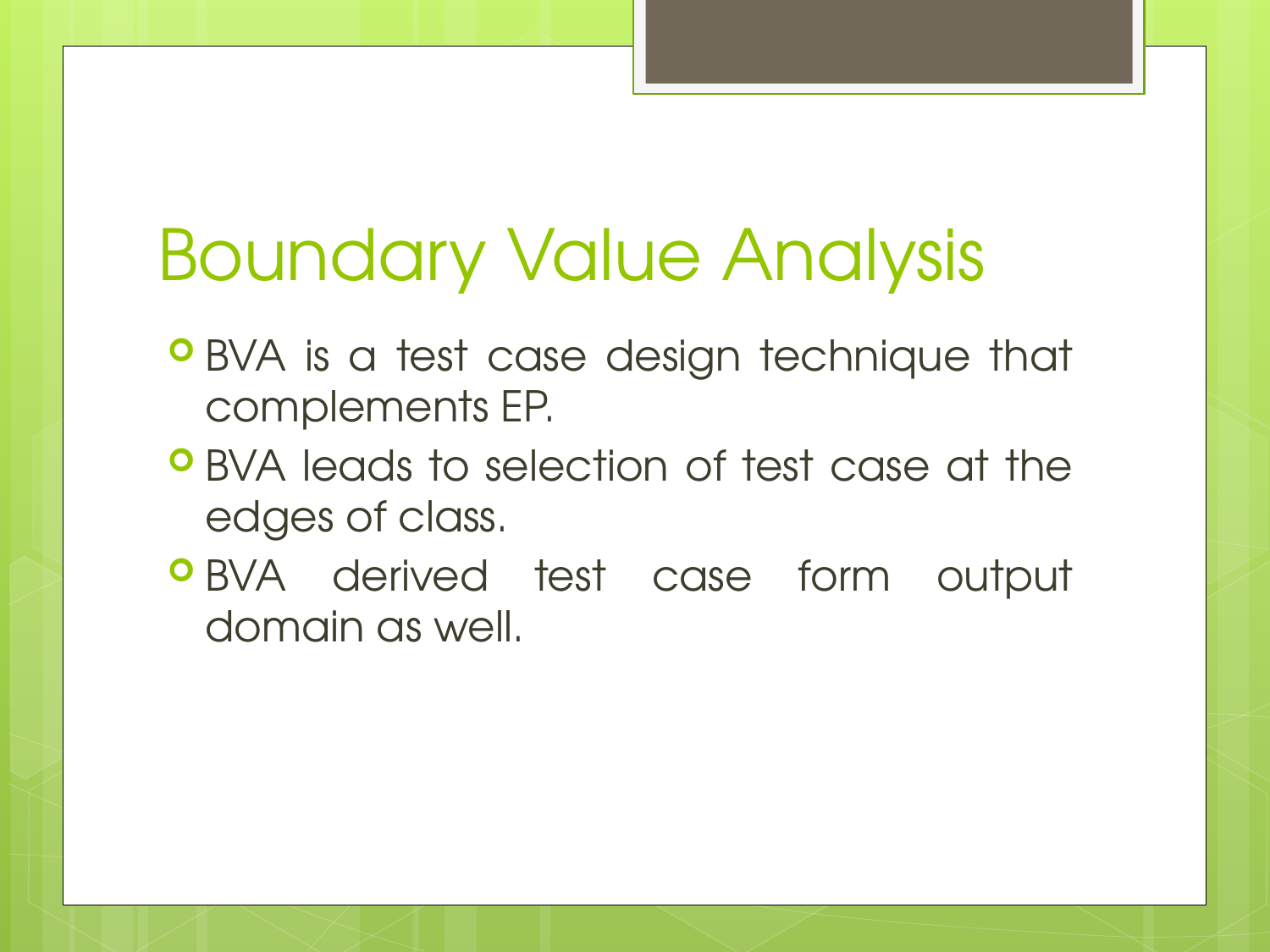

# Boundary Value Analysis
BVA is a test case design technique that complements EP.
BVA leads to selection of test case at the edges of class.
BVA derived test case form output domain as well.